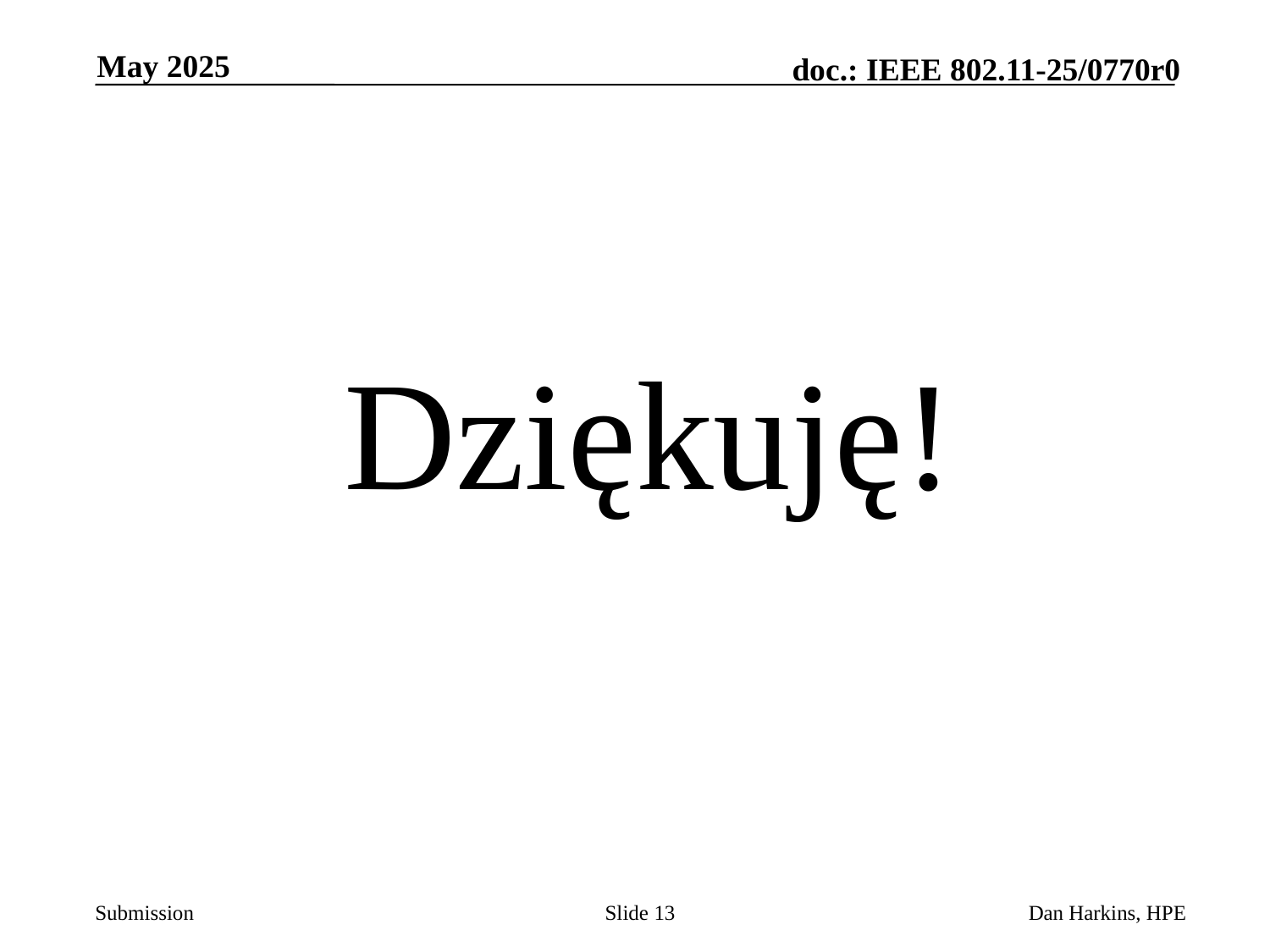

May 2025
Dziękuję!
Slide 13
Dan Harkins, HPE